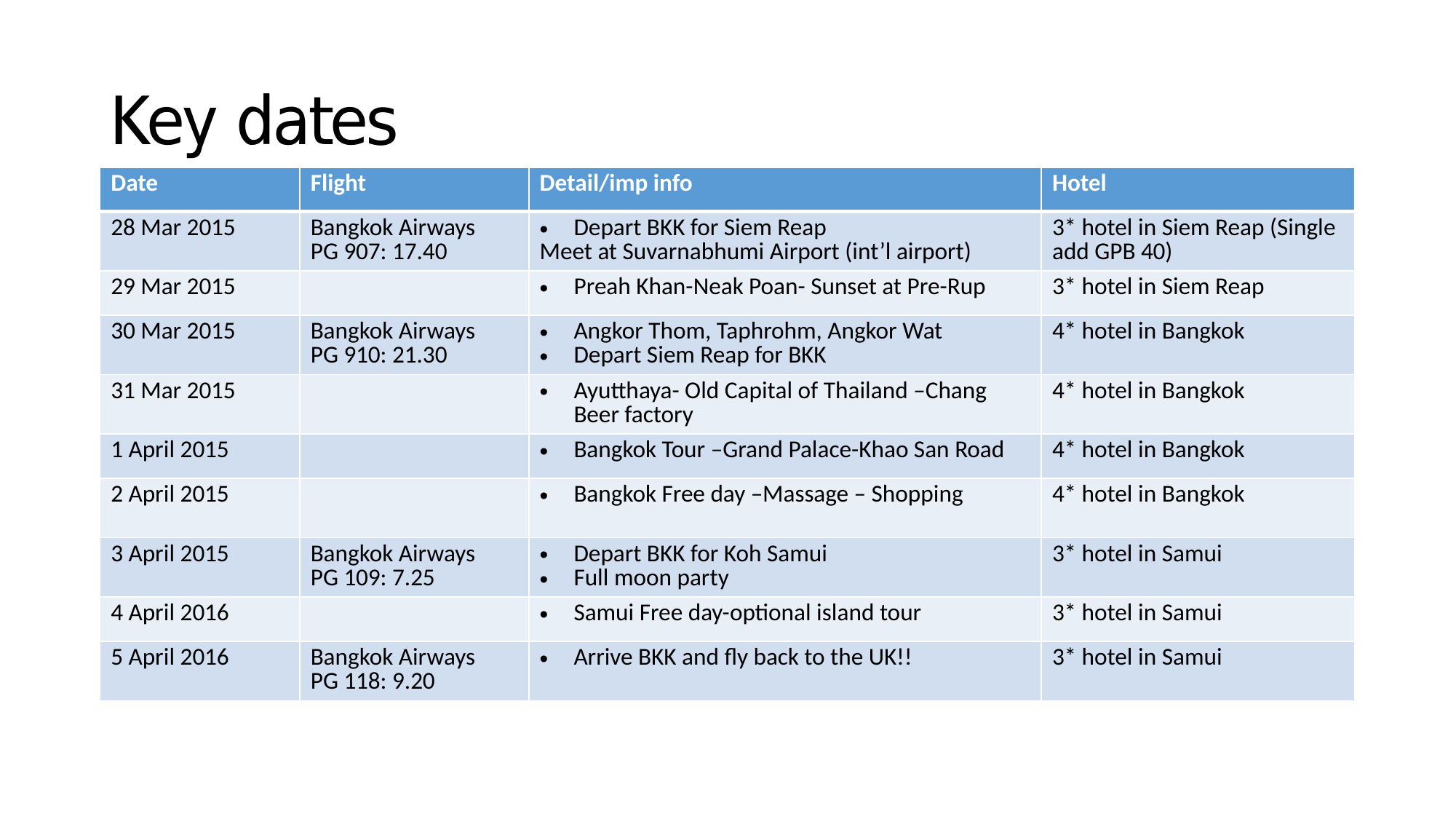

# Key dates
| Date | Flight | Detail/imp info | Hotel |
| --- | --- | --- | --- |
| 28 Mar 2015 | Bangkok Airways PG 907: 17.40 | Depart BKK for Siem Reap Meet at Suvarnabhumi Airport (int’l airport) | 3\* hotel in Siem Reap (Single add GPB 40) |
| 29 Mar 2015 |  | Preah Khan-Neak Poan- Sunset at Pre-Rup | 3\* hotel in Siem Reap |
| 30 Mar 2015 | Bangkok Airways PG 910: 21.30 | Angkor Thom, Taphrohm, Angkor Wat Depart Siem Reap for BKK | 4\* hotel in Bangkok |
| 31 Mar 2015 |  | Ayutthaya- Old Capital of Thailand –Chang Beer factory | 4\* hotel in Bangkok |
| 1 April 2015 |  | Bangkok Tour –Grand Palace-Khao San Road | 4\* hotel in Bangkok |
| 2 April 2015 |  | Bangkok Free day –Massage – Shopping | 4\* hotel in Bangkok |
| 3 April 2015 | Bangkok Airways PG 109: 7.25 | Depart BKK for Koh Samui Full moon party | 3\* hotel in Samui |
| 4 April 2016 |  | Samui Free day-optional island tour | 3\* hotel in Samui |
| 5 April 2016 | Bangkok Airways PG 118: 9.20 | Arrive BKK and fly back to the UK!! | 3\* hotel in Samui |